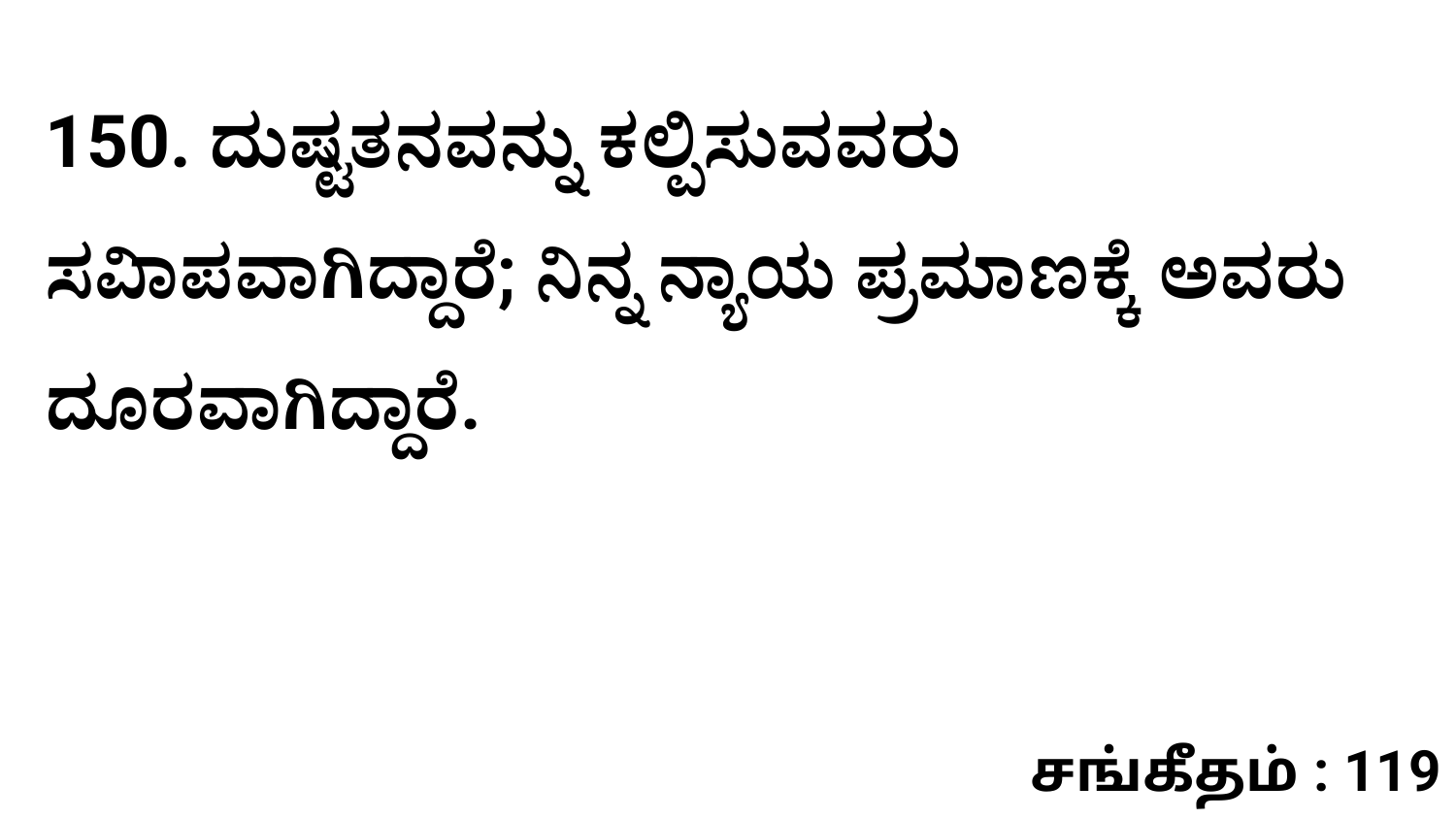

150. ದುಷ್ಟತನವನ್ನು ಕಲ್ಪಿಸುವವರು ಸವಿಾಪವಾಗಿದ್ದಾರೆ; ನಿನ್ನ ನ್ಯಾಯ ಪ್ರಮಾಣಕ್ಕೆ ಅವರು ದೂರವಾಗಿದ್ದಾರೆ.
சங்கீதம் : 119